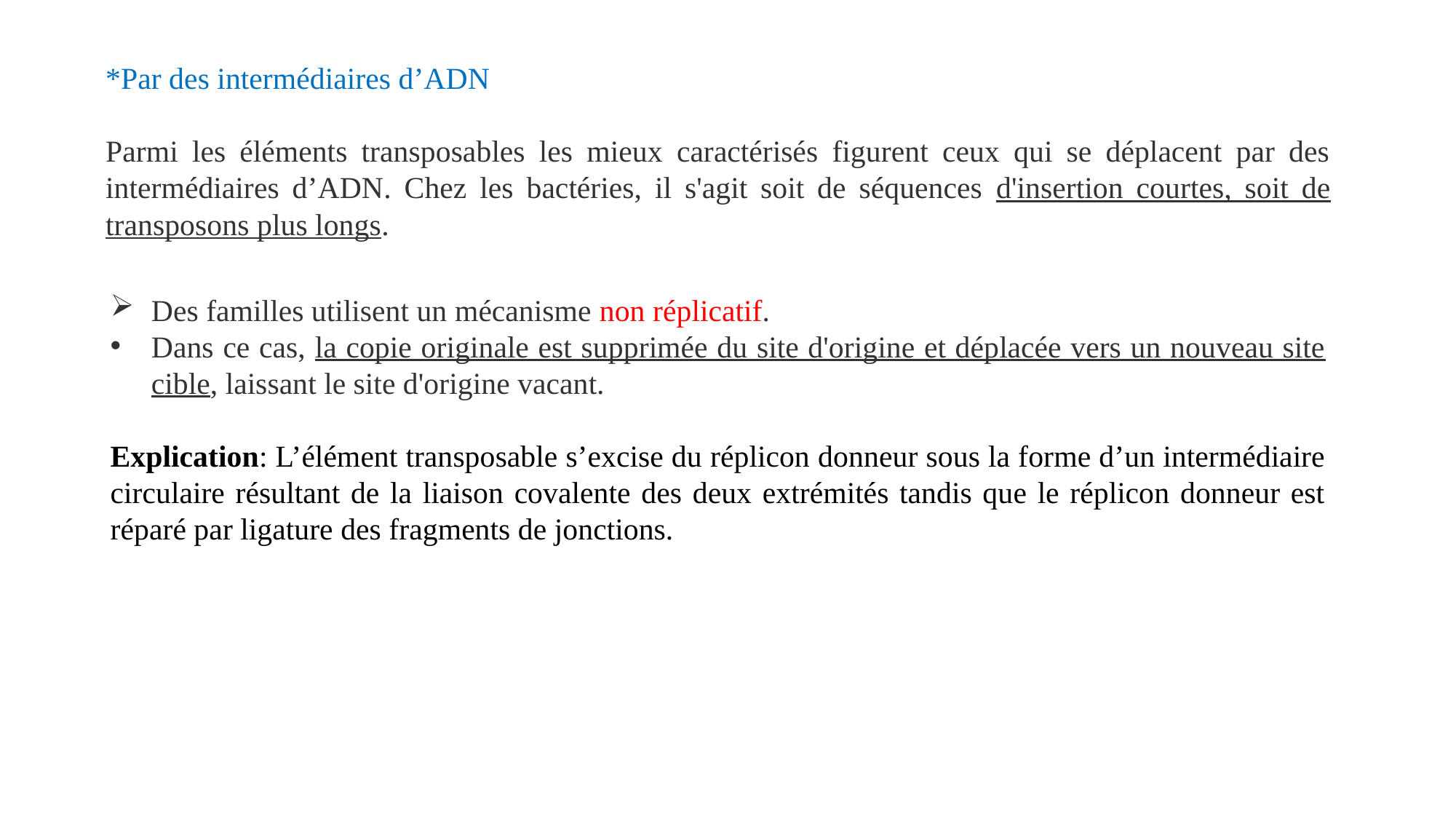

*Par des intermédiaires d’ADN

Parmi les éléments transposables les mieux caractérisés figurent ceux qui se déplacent par des intermédiaires d’ADN. Chez les bactéries, il s'agit soit de séquences d'insertion courtes, soit de transposons plus longs.

Des familles utilisent un mécanisme non réplicatif.
Dans ce cas, la copie originale est supprimée du site d'origine et déplacée vers un nouveau site cible, laissant le site d'origine vacant.

Explication: L’élément transposable s’excise du réplicon donneur sous la forme d’un intermédiaire circulaire résultant de la liaison covalente des deux extrémités tandis que le réplicon donneur est réparé par ligature des fragments de jonctions.